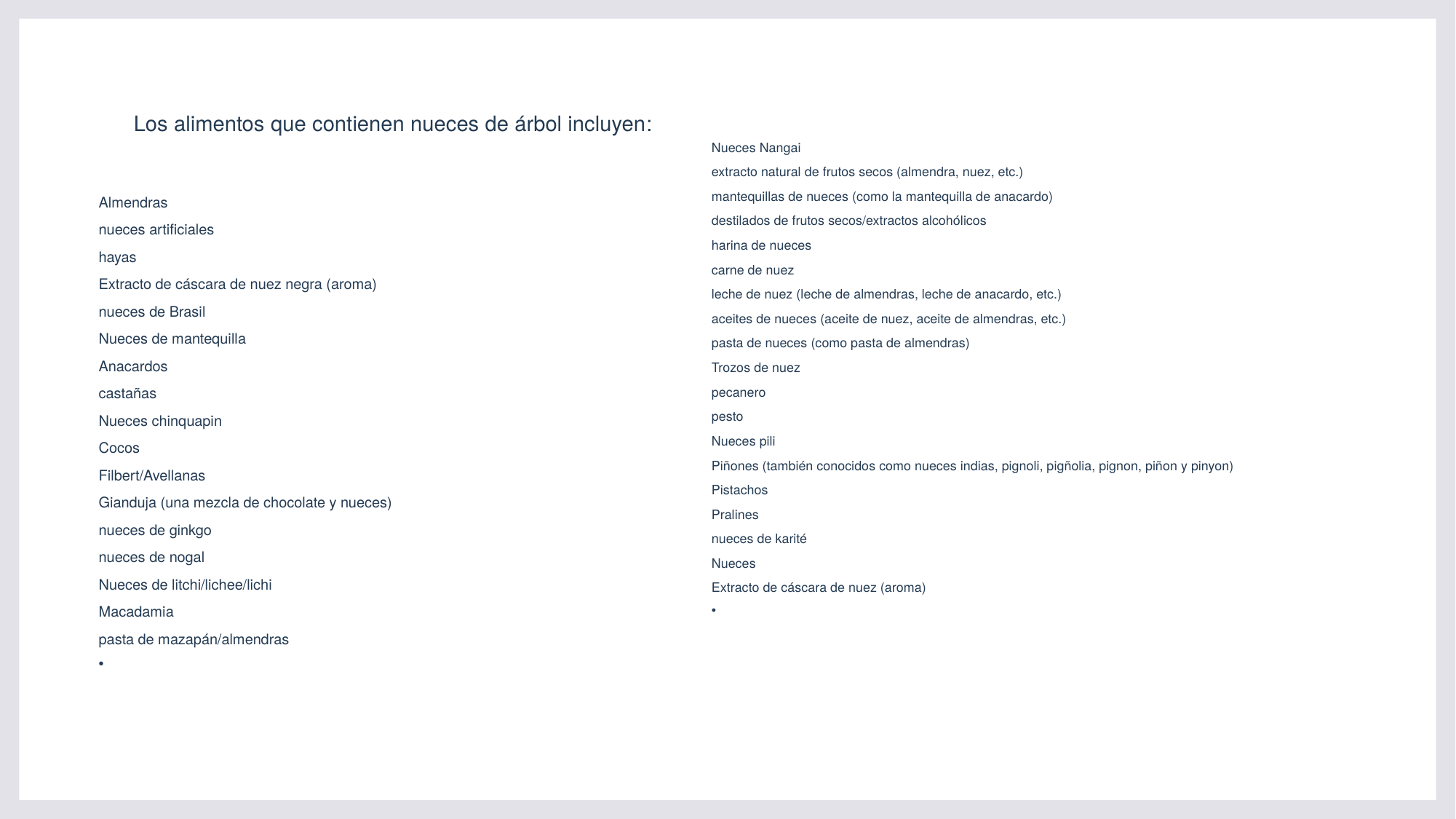

# Los alimentos que contienen nueces de árbol incluyen:
Nueces Nangai
extracto natural de frutos secos (almendra, nuez, etc.)
mantequillas de nueces (como la mantequilla de anacardo)
destilados de frutos secos/extractos alcohólicos
harina de nueces
carne de nuez
leche de nuez (leche de almendras, leche de anacardo, etc.)
aceites de nueces (aceite de nuez, aceite de almendras, etc.)
pasta de nueces (como pasta de almendras)
Trozos de nuez
pecanero
pesto
Nueces pili
Piñones (también conocidos como nueces indias, pignoli, pigñolia, pignon, piñon y pinyon)
Pistachos
Pralines
nueces de karité
Nueces
Extracto de cáscara de nuez (aroma)

Almendras
nueces artificiales
hayas
Extracto de cáscara de nuez negra (aroma)
nueces de Brasil
Nueces de mantequilla
Anacardos
castañas
Nueces chinquapin
Cocos
Filbert/Avellanas
Gianduja (una mezcla de chocolate y nueces)
nueces de ginkgo
nueces de nogal
Nueces de litchi/lichee/lichi
Macadamia
pasta de mazapán/almendras